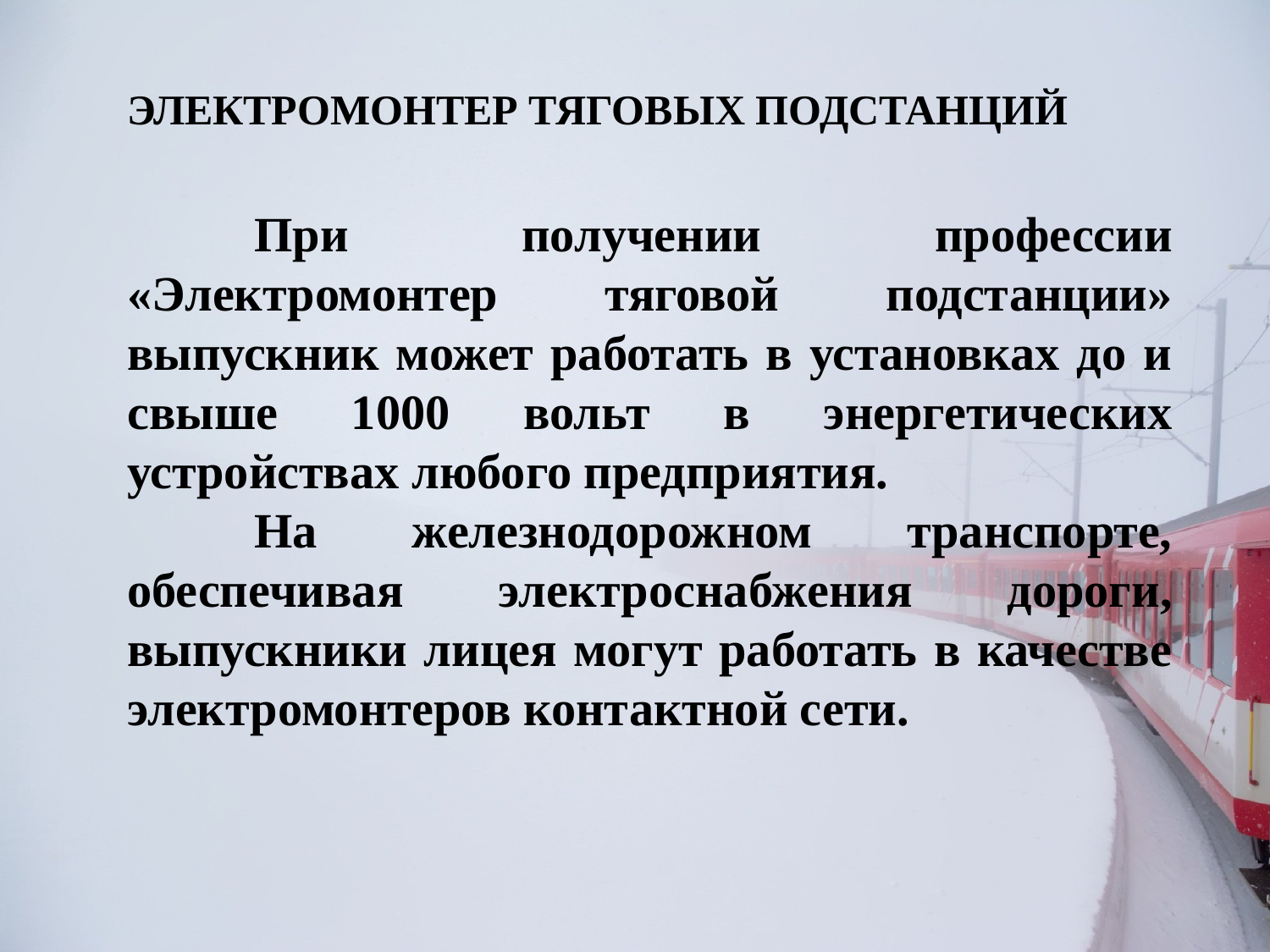

ЭЛЕКТРОМОНТЕР ТЯГОВЫХ ПОДСТАНЦИЙ
	При получении профессии «Электромонтер тяговой подстанции» выпускник может работать в установках до и свыше 1000 вольт в энергетических устройствах любого предприятия.
	На железнодорожном транспорте, обеспечивая электроснабжения дороги, выпускники лицея могут работать в качестве электромонтеров контактной сети.